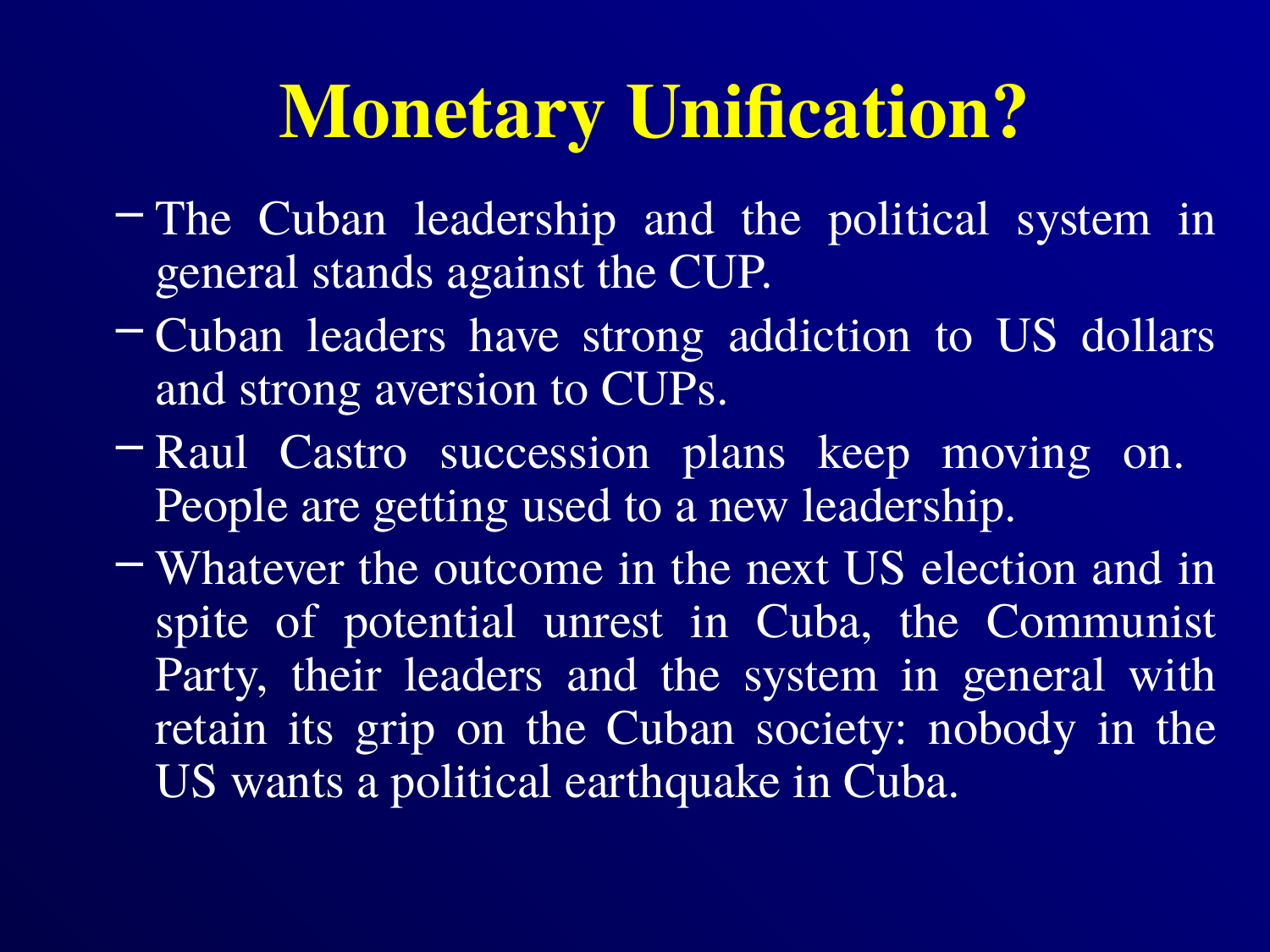

# Monetary Unification?
The Cuban leadership and the political system in general stands against the CUP.
Cuban leaders have strong addiction to US dollars and strong aversion to CUPs.
Raul Castro succession plans keep moving on.  People are getting used to a new leadership.
Whatever the outcome in the next US election and in spite of potential unrest in Cuba, the Communist Party, their leaders and the system in general with retain its grip on the Cuban society: nobody in the US wants a political earthquake in Cuba.